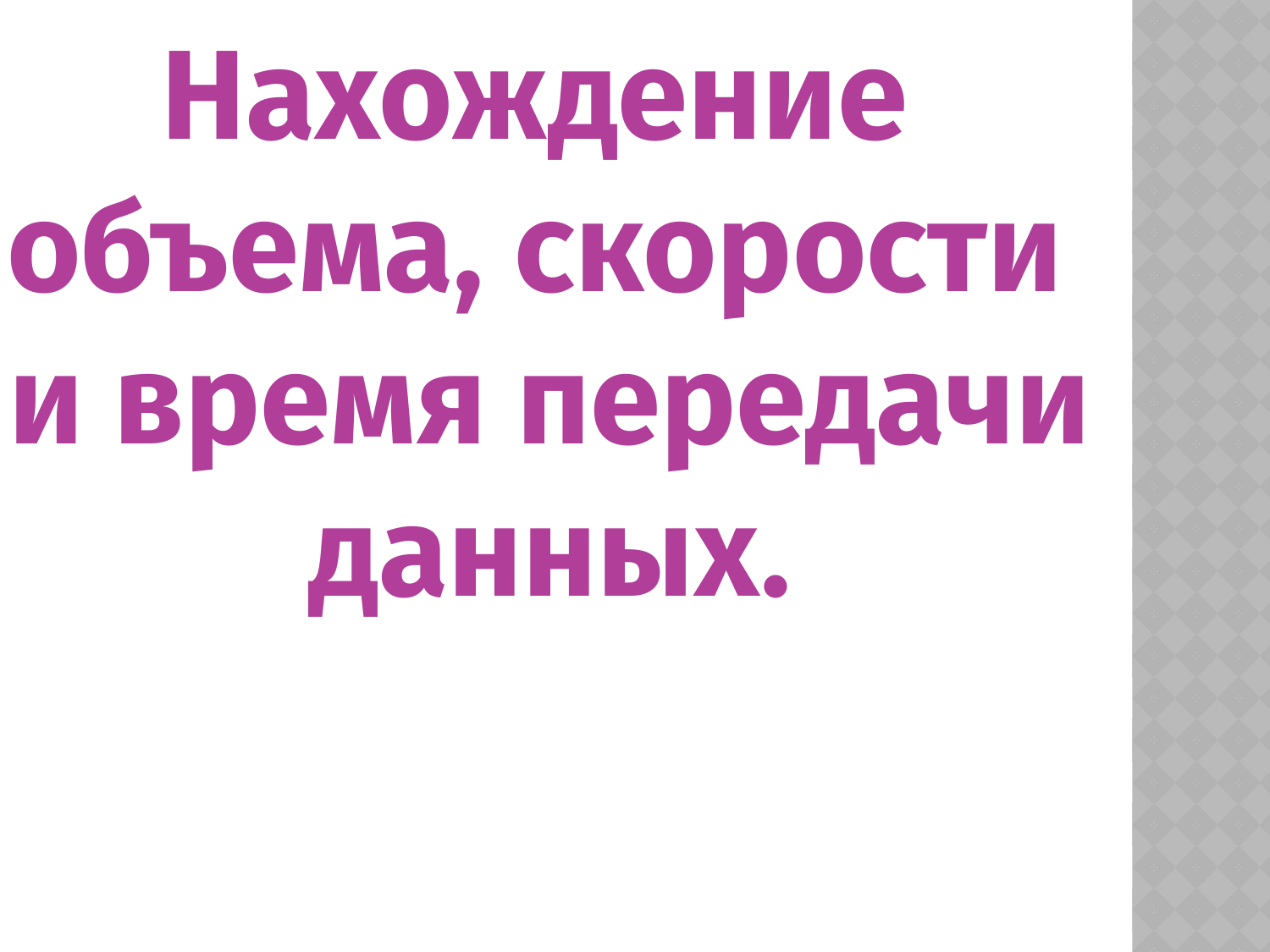

Нахождение
объема, скорости
и время передачи данных.